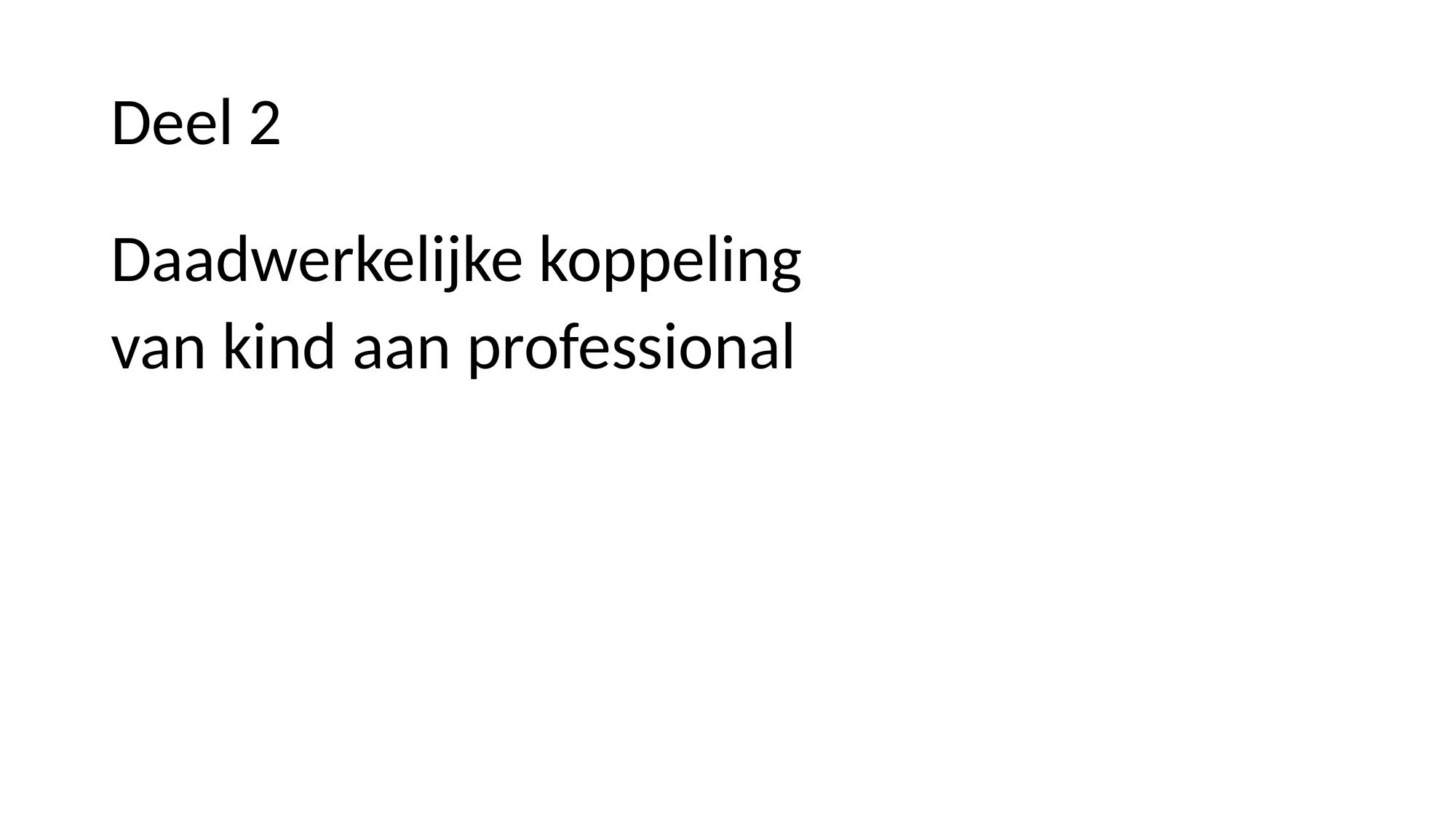

# Deel 2
Daadwerkelijke koppeling
van kind aan professional